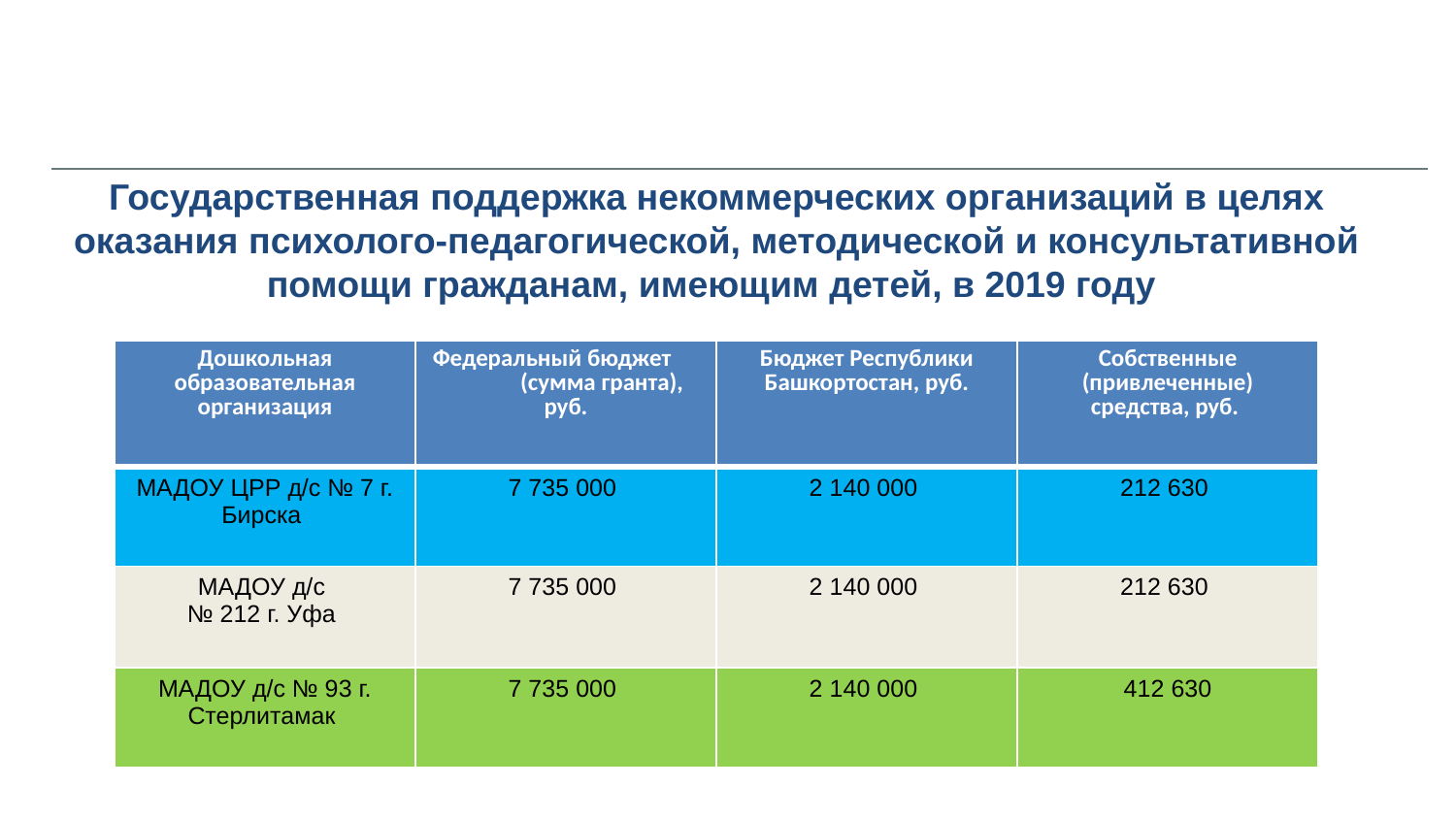

Государственная поддержка некоммерческих организаций в целях оказания психолого-педагогической, методической и консультативной помощи гражданам, имеющим детей, в 2019 году
| Дошкольная образовательная организация | Федеральный бюджет (сумма гранта), руб. | Бюджет Республики Башкортостан, руб. | Собственные (привлеченные) средства, руб. |
| --- | --- | --- | --- |
| МАДОУ ЦРР д/с № 7 г. Бирска | 7 735 000 | 2 140 000 | 212 630 |
| МАДОУ д/с № 212 г. Уфа | 7 735 000 | 2 140 000 | 212 630 |
| МАДОУ д/с № 93 г. Стерлитамак | 7 735 000 | 2 140 000 | 412 630 |